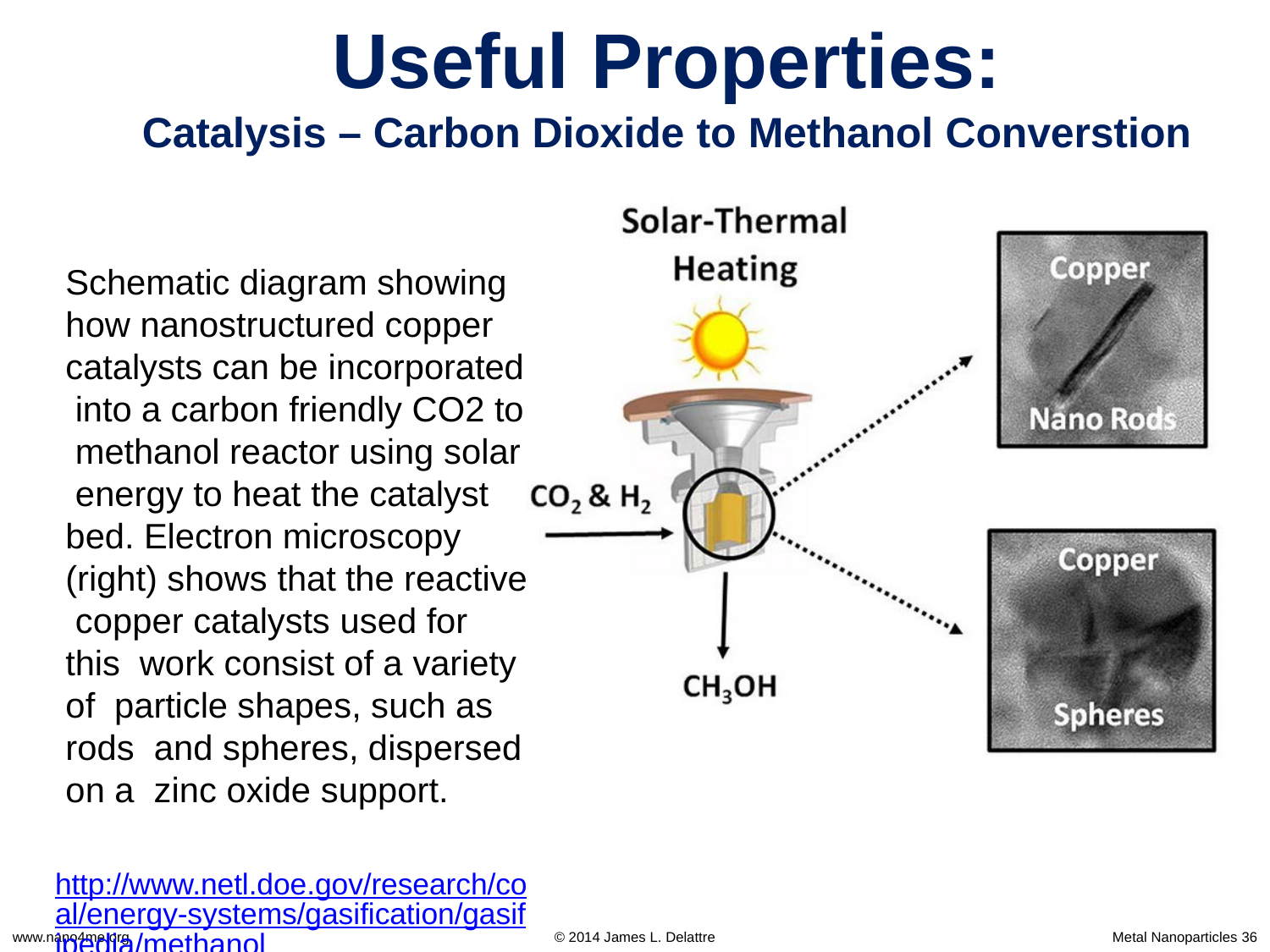

# Useful Properties:
Catalysis – Carbon Dioxide to Methanol Converstion

Schematic diagram showing  how nanostructured copper  catalysts can be incorporated  into a carbon friendly CO2 to  methanol reactor using solar  energy to heat the catalyst  bed. Electron microscopy  (right) shows that the reactive  copper catalysts used for this  work consist of a variety of  particle shapes, such as rods  and spheres, dispersed on a  zinc oxide support.

http://www.netl.doe.gov/research/coal/energy-systems/gasification/gasifipedia/methanol